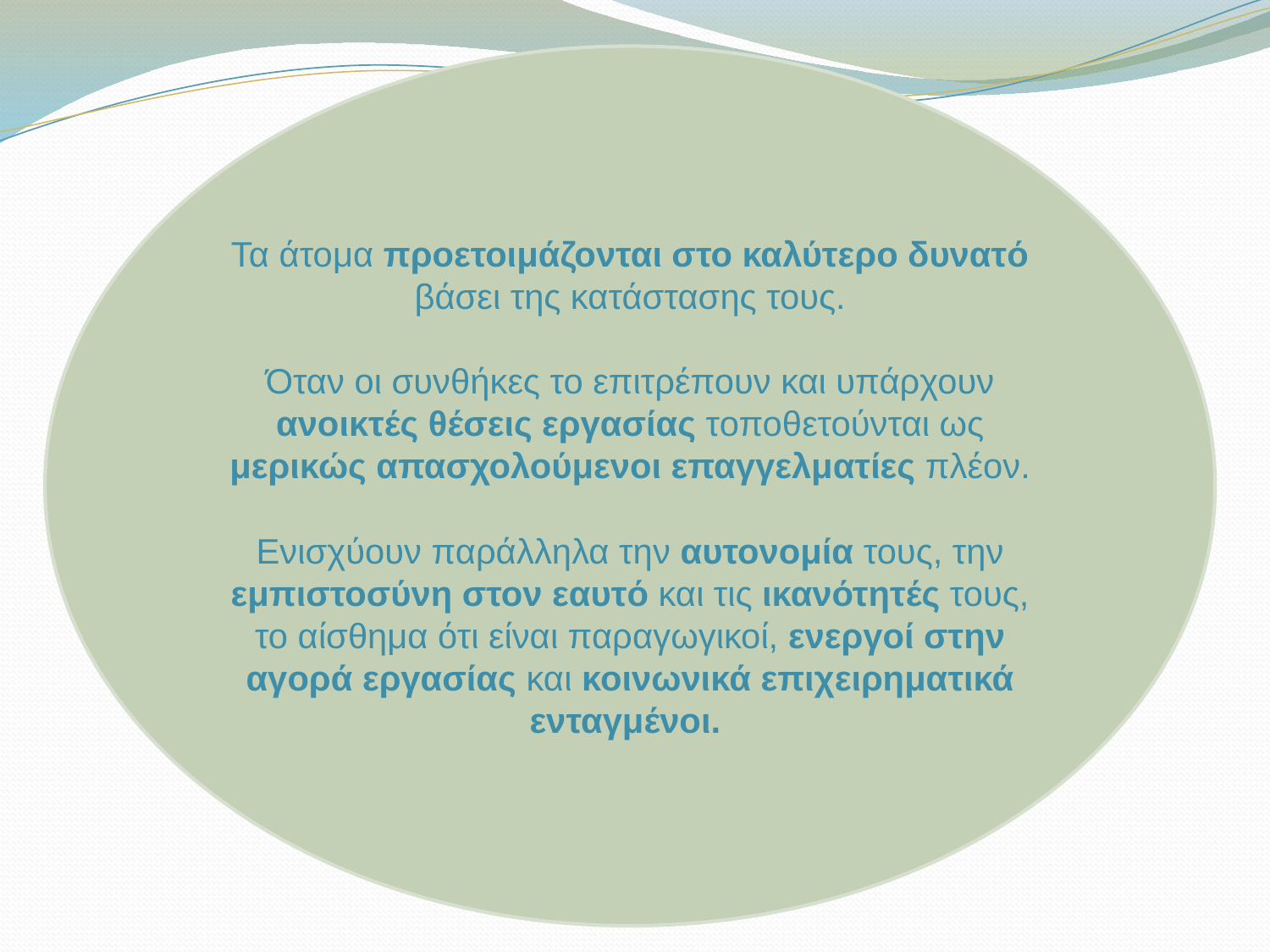

Τα άτομα προετοιμάζονται στο καλύτερο δυνατό βάσει της κατάστασης τους.

Όταν οι συνθήκες το επιτρέπουν και υπάρχουν ανοικτές θέσεις εργασίας τοποθετούνται ως μερικώς απασχολούμενοι επαγγελματίες πλέον.

Ενισχύουν παράλληλα την αυτονομία τους, την εμπιστοσύνη στον εαυτό και τις ικανότητές τους, το αίσθημα ότι είναι παραγωγικοί, ενεργοί στην αγορά εργασίας και κοινωνικά επιχειρηματικά ενταγμένοι.